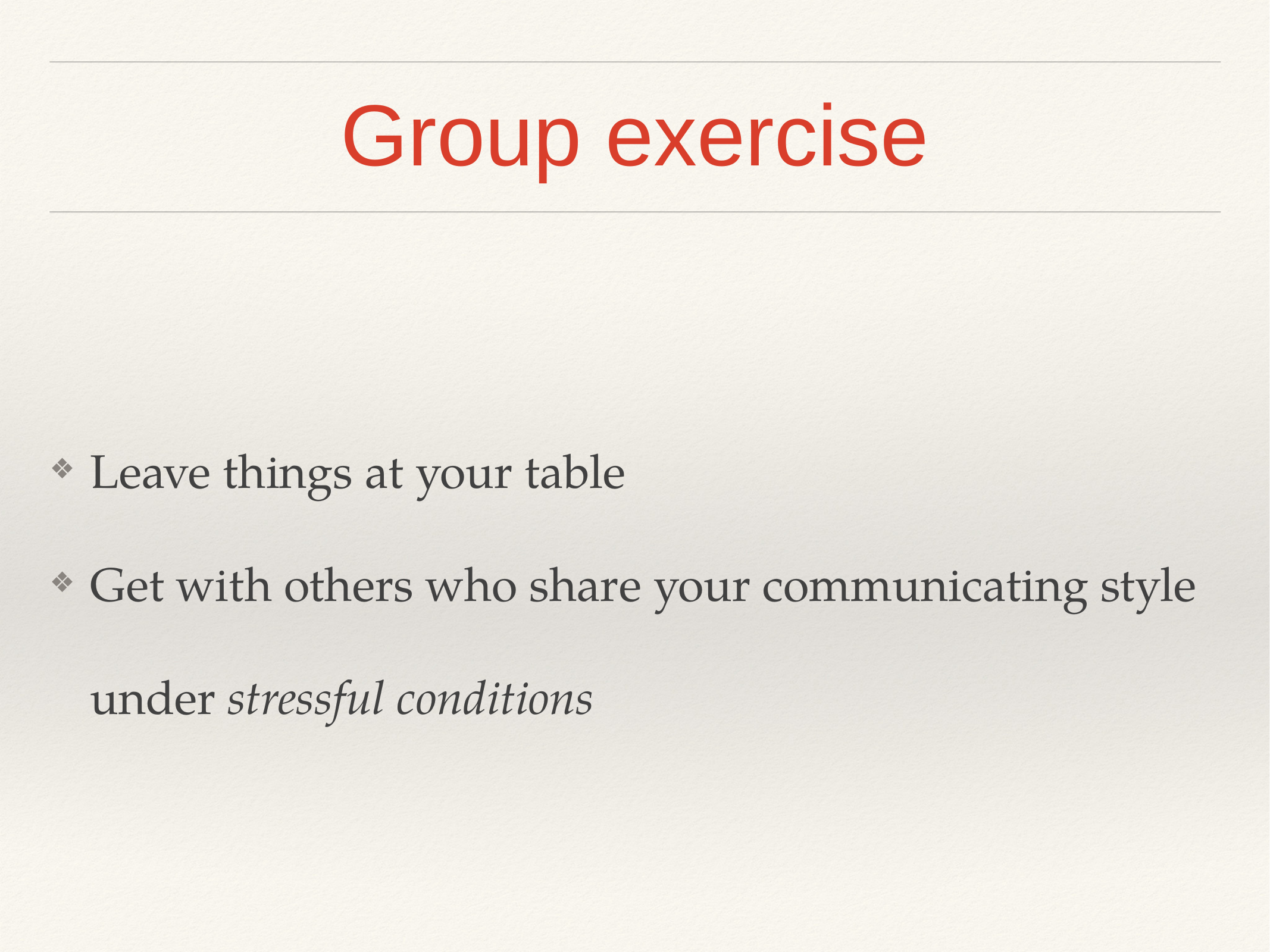

# Group exercise
Leave things at your table
Get with others who share your communicating style under stressful conditions